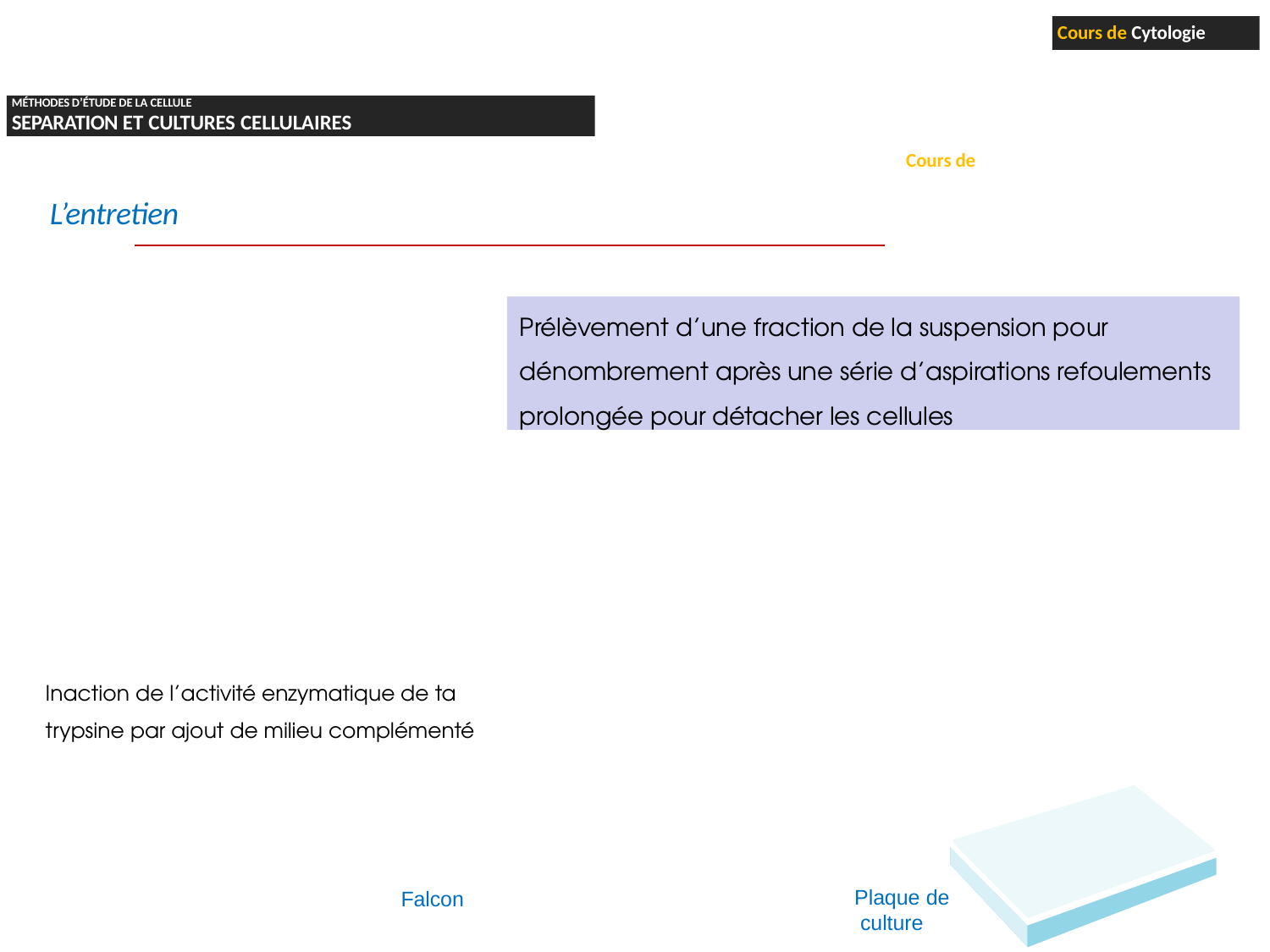

Cours de Cytologie
MÉTHODES D’ÉTUDE DE LA CELLULE
SEPARATION ET CULTURES CELLULAIRES

Cours de Technique de culture cellulaire
L’entretien

Prélèvement d’une fraction de la suspension pour  dénombrement après une série d’aspirations refoulements  prolongée pour détacher les cellules

Inaction de l’activité enzymatique de ta  trypsine par ajout de milieu complémenté

Plaque de  culture
Falcon